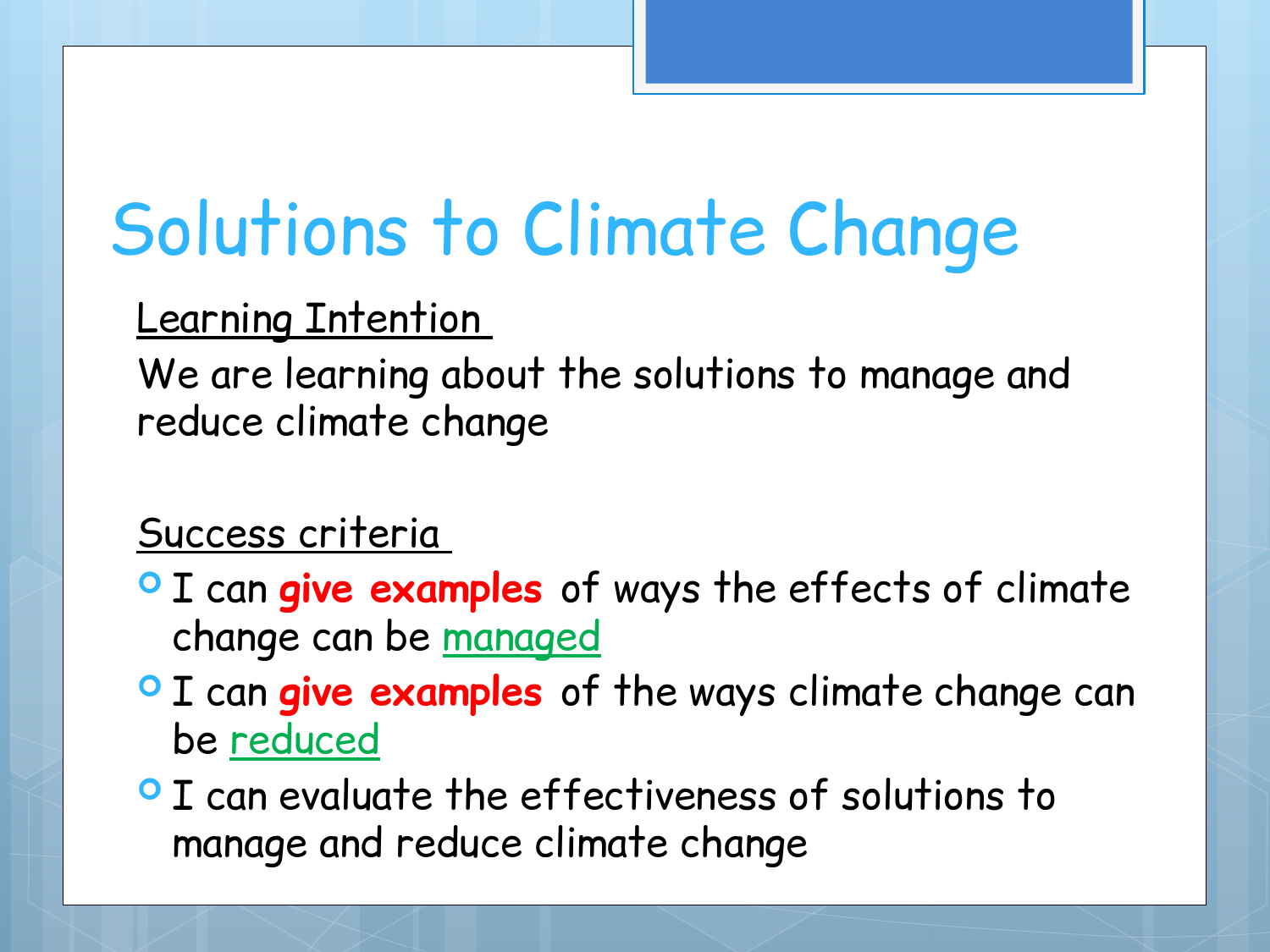

# Solutions to Climate Change
Learning Intention
We are learning about the solutions to manage and reduce climate change

Success criteria
I can give examples of ways the effects of climate change can be managed
I can give examples of the ways climate change can be reduced
I can evaluate the effectiveness of solutions to manage and reduce climate change